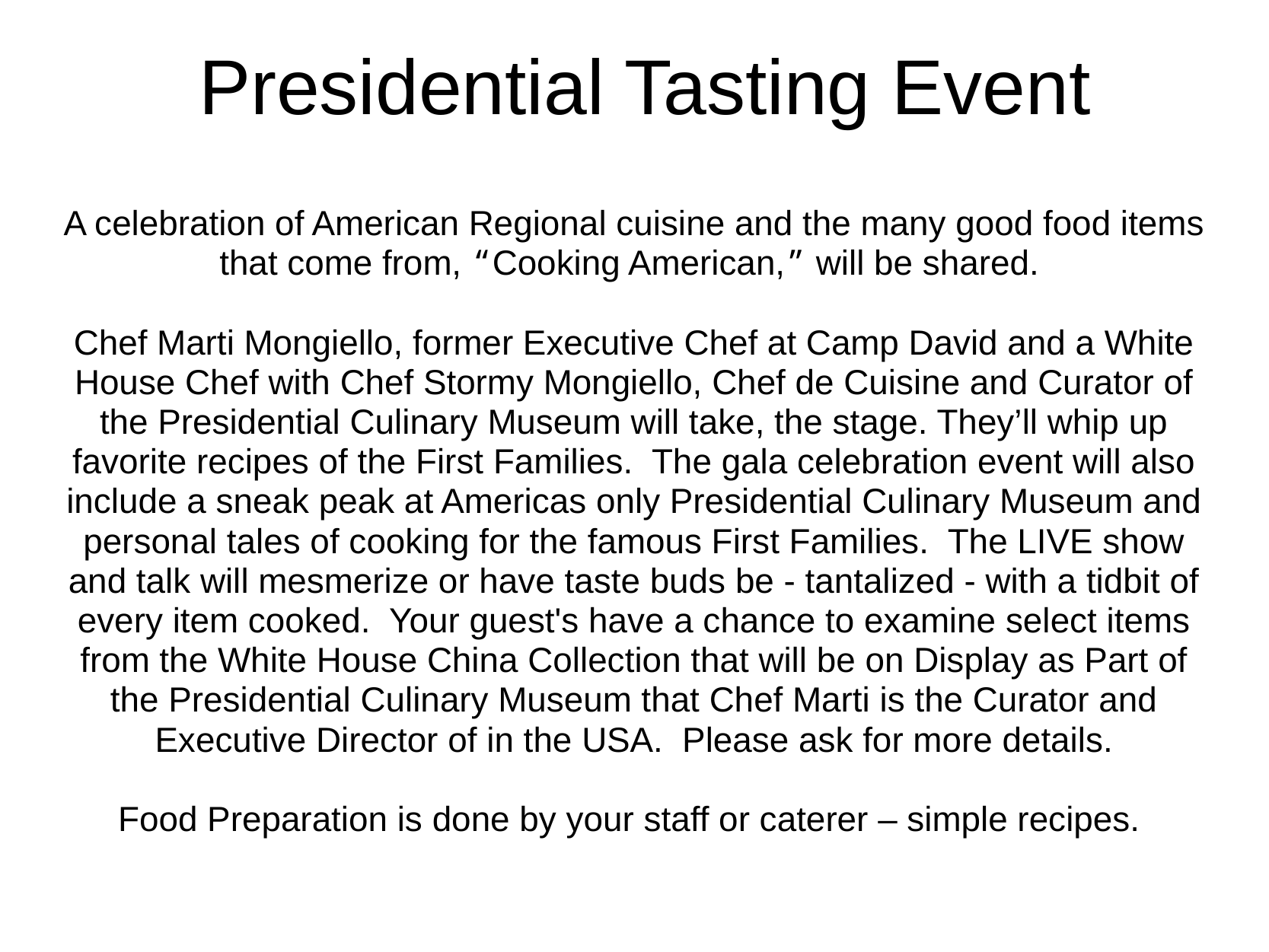

# Presidential Tasting Event
A celebration of American Regional cuisine and the many good food items that come from, “Cooking American,” will be shared.

Chef Marti Mongiello, former Executive Chef at Camp David and a White House Chef with Chef Stormy Mongiello, Chef de Cuisine and Curator of the Presidential Culinary Museum will take, the stage. They’ll whip up favorite recipes of the First Families.  The gala celebration event will also include a sneak peak at Americas only Presidential Culinary Museum and personal tales of cooking for the famous First Families.  The LIVE show and talk will mesmerize or have taste buds be - tantalized - with a tidbit of every item cooked.  Your guest's have a chance to examine select items from the White House China Collection that will be on Display as Part of the Presidential Culinary Museum that Chef Marti is the Curator and Executive Director of in the USA.  Please ask for more details.

Food Preparation is done by your staff or caterer – simple recipes.